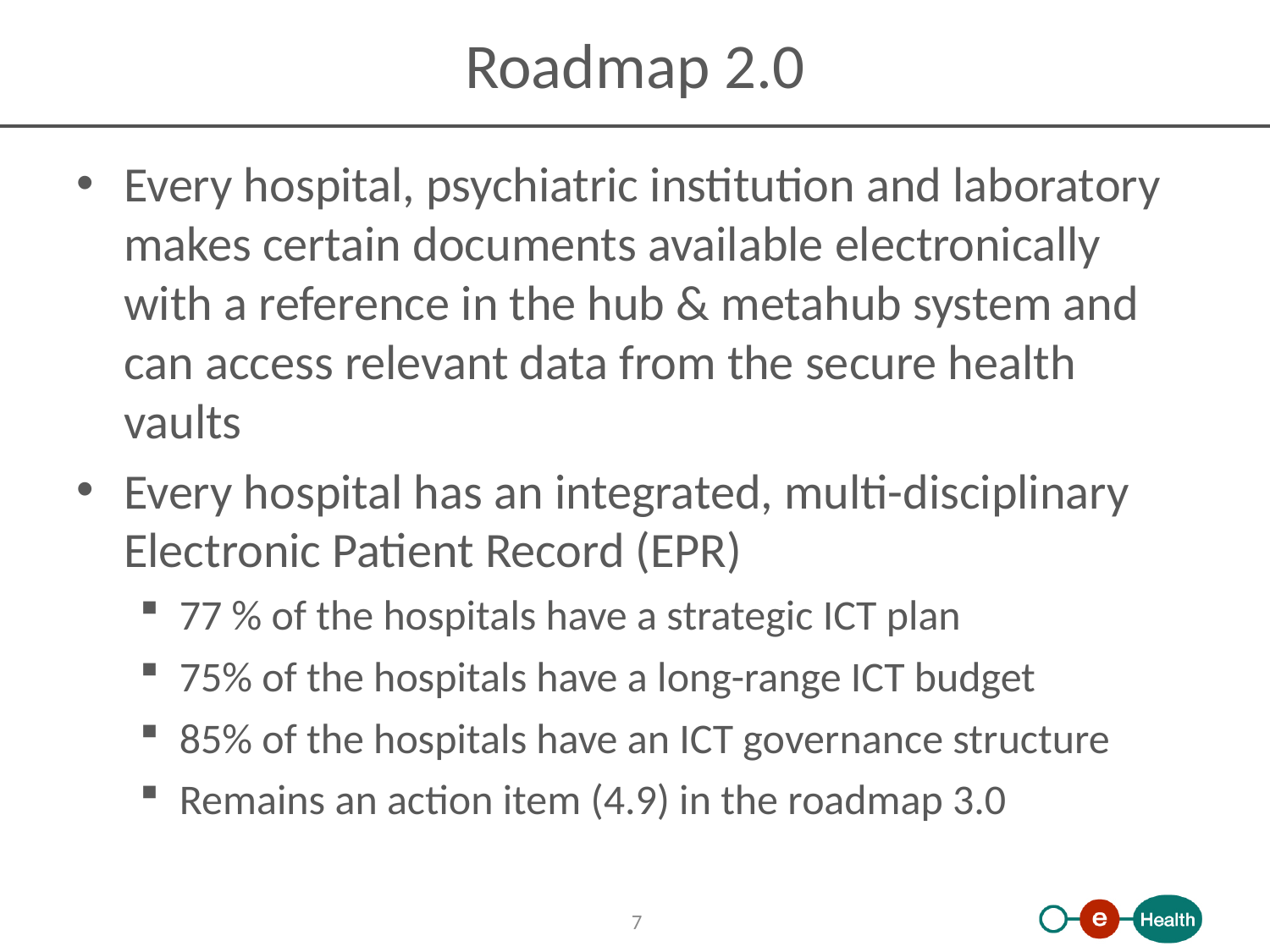

# Roadmap 2.0
Every hospital, psychiatric institution and laboratory makes certain documents available electronically with a reference in the hub & metahub system and can access relevant data from the secure health vaults
Every hospital has an integrated, multi-disciplinary Electronic Patient Record (EPR)
77 % of the hospitals have a strategic ICT plan
75% of the hospitals have a long-range ICT budget
85% of the hospitals have an ICT governance structure
Remains an action item (4.9) in the roadmap 3.0

7